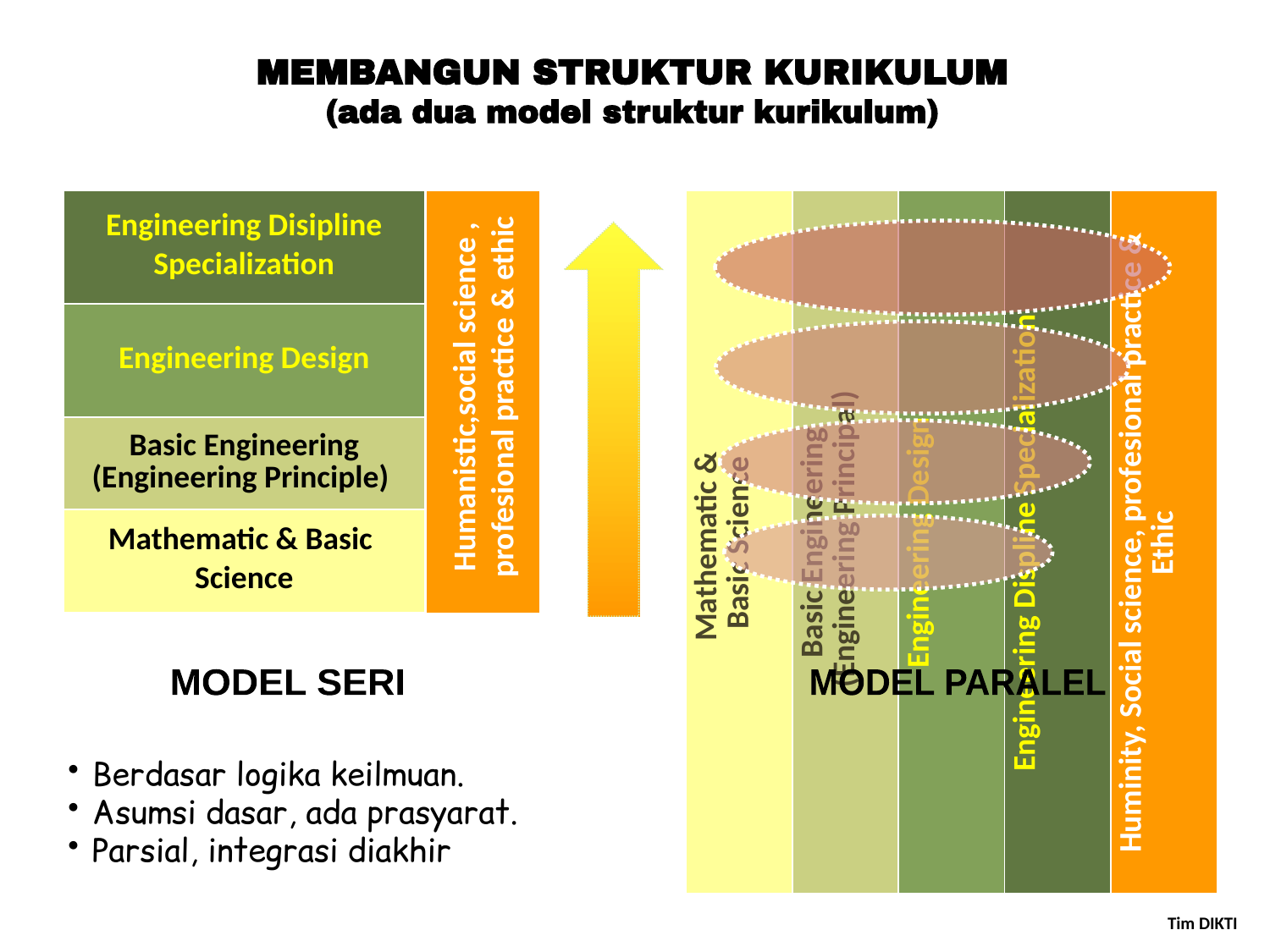

MEMBANGUN STRUKTUR KURIKULUM (ada dua model struktur kurikulum)

Humanistic,social science , profesional practice & ethic
| Mathematic & Basic Science | Basic Engineering (Engineering Principal) | Engineering Design | Engineering Displine Specialization | Huminity, Social science, profesional practice & Ethic |
| --- | --- | --- | --- | --- |
| Engineering Disipline Specialization |
| --- |
| Engineering Design |
| Basic Engineering (Engineering Principle) |
| Mathematic & Basic Science |

MODEL PARALEL
MODEL SERI
Berdasar strategi pembelajaran
Prasyarat dieliminir dalam proses pembelajaran
Integrasi lebih awal.
Berdasar logika keilmuan.
Asumsi dasar, ada prasyarat.
Parsial, integrasi diakhir
Tim DIKTI